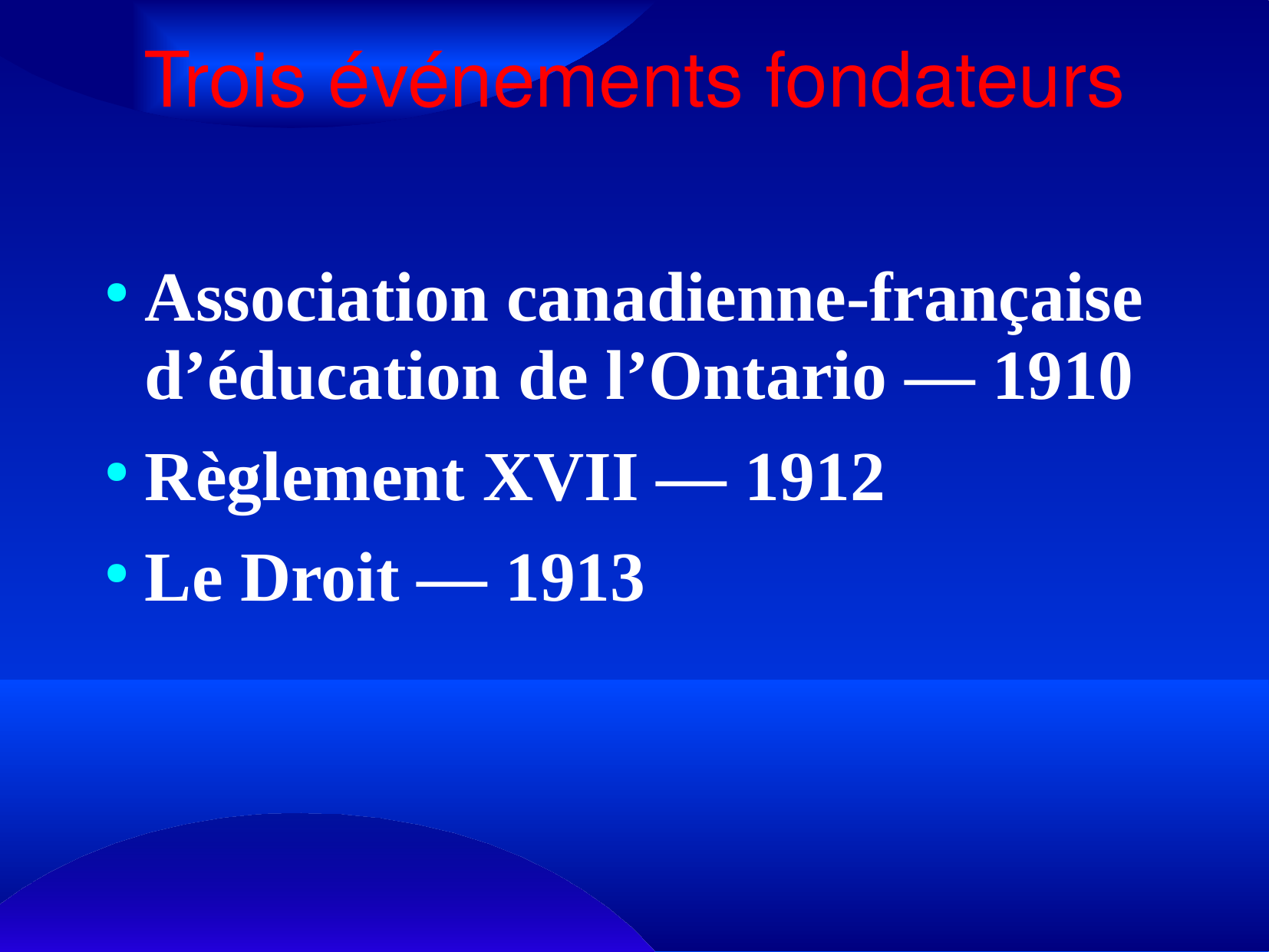

# Trois événements fondateurs
Association canadienne-française d’éducation de l’Ontario — 1910
Règlement XVII — 1912
Le Droit — 1913